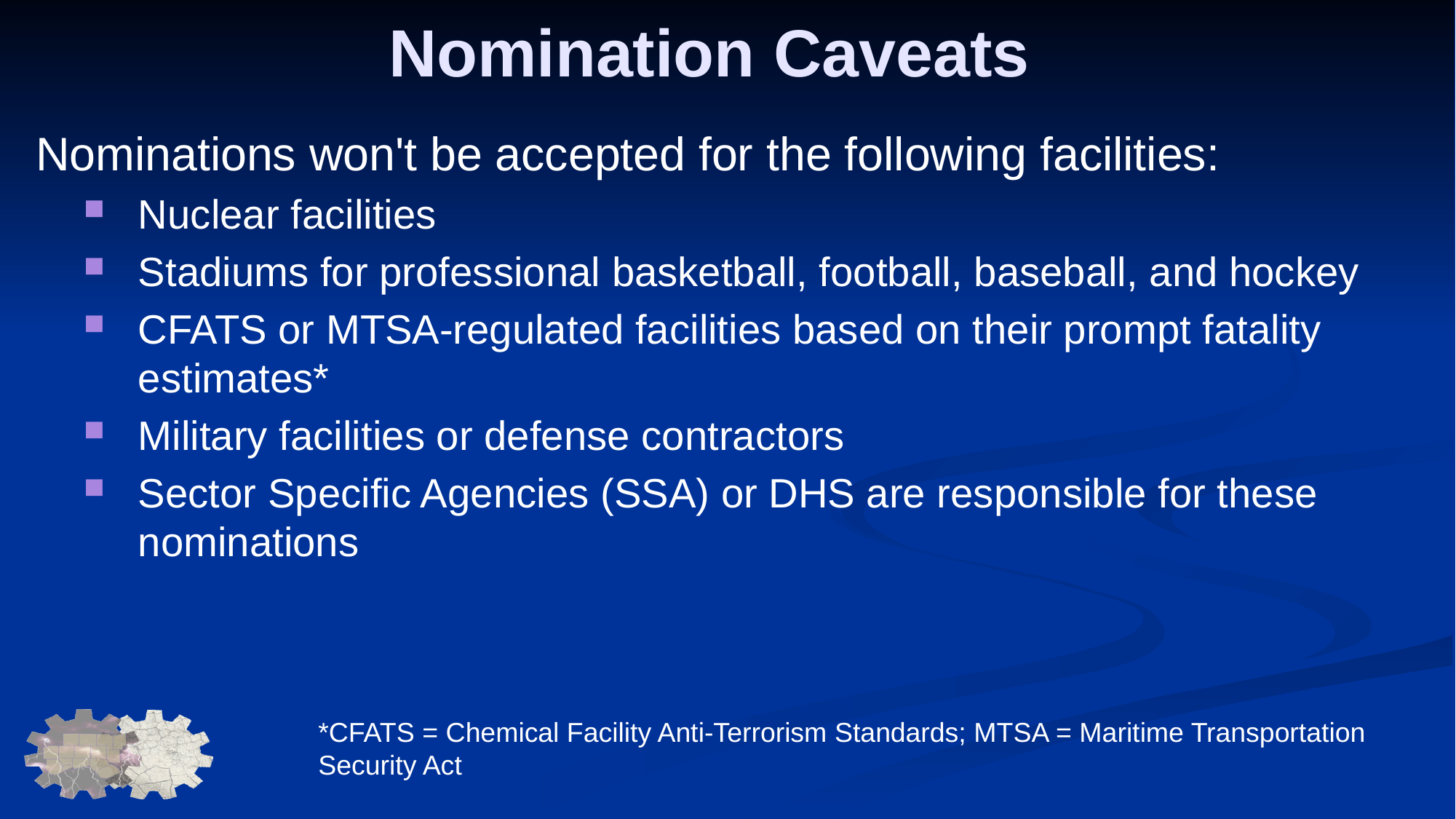

# Nomination Caveats
Nominations won't be accepted for the following facilities:
Nuclear facilities
Stadiums for professional basketball, football, baseball, and hockey
CFATS or MTSA-regulated facilities based on their prompt fatality estimates*
Military facilities or defense contractors
Sector Specific Agencies (SSA) or DHS are responsible for these nominations

*CFATS = Chemical Facility Anti-Terrorism Standards; MTSA = Maritime Transportation Security Act